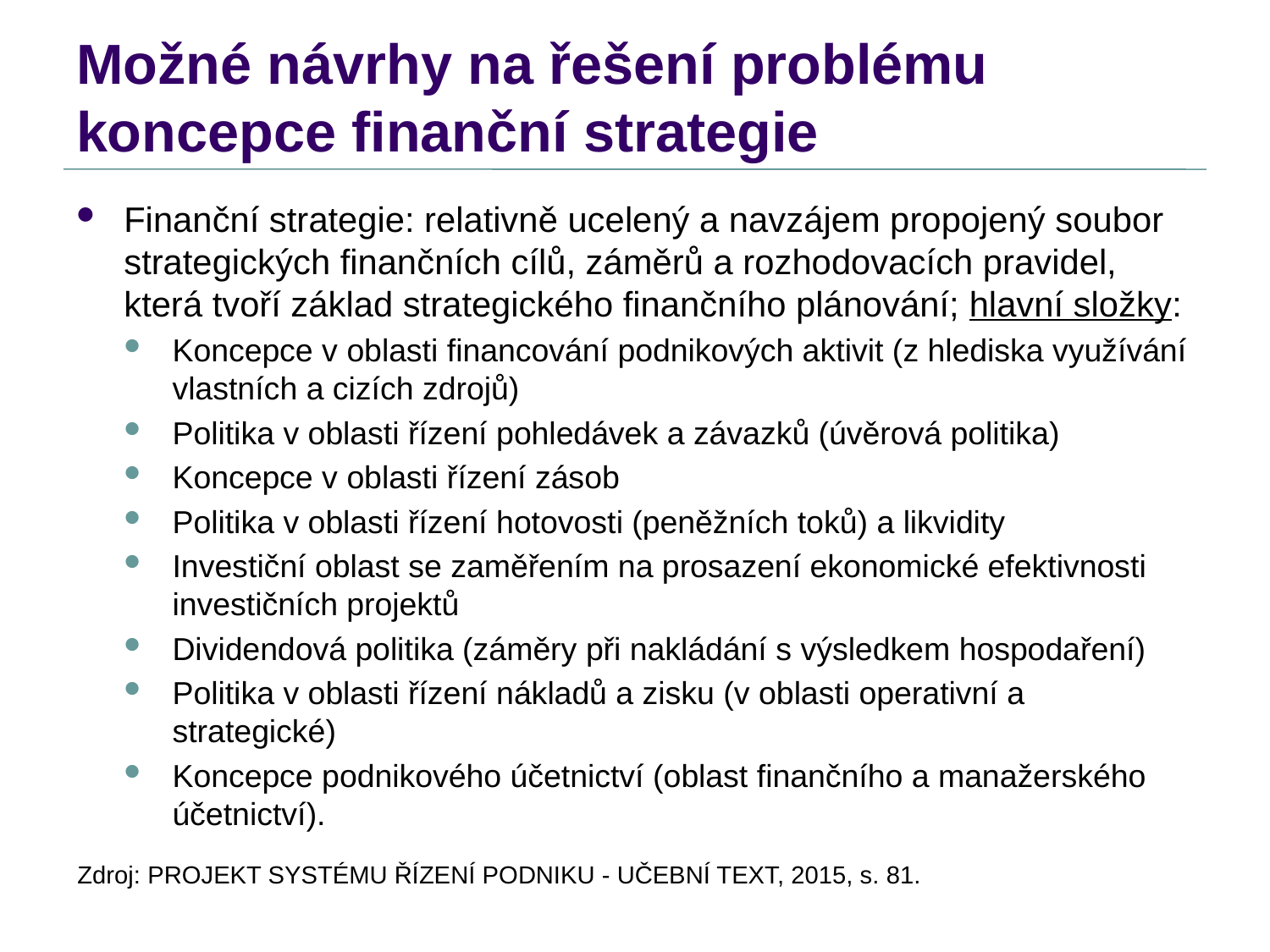

# Možné návrhy na řešení problému koncepce finanční strategie
Finanční strategie: relativně ucelený a navzájem propojený soubor strategických finančních cílů, záměrů a rozhodovacích pravidel, která tvoří základ strategického finančního plánování; hlavní složky:
Koncepce v oblasti financování podnikových aktivit (z hlediska využívání vlastních a cizích zdrojů)
Politika v oblasti řízení pohledávek a závazků (úvěrová politika)
Koncepce v oblasti řízení zásob
Politika v oblasti řízení hotovosti (peněžních toků) a likvidity
Investiční oblast se zaměřením na prosazení ekonomické efektivnosti investičních projektů
Dividendová politika (záměry při nakládání s výsledkem hospodaření)
Politika v oblasti řízení nákladů a zisku (v oblasti operativní a strategické)
Koncepce podnikového účetnictví (oblast finančního a manažerského  účetnictví).
Zdroj: PROJEKT SYSTÉMU ŘÍZENÍ PODNIKU - UČEBNÍ TEXT, 2015, s. 81.